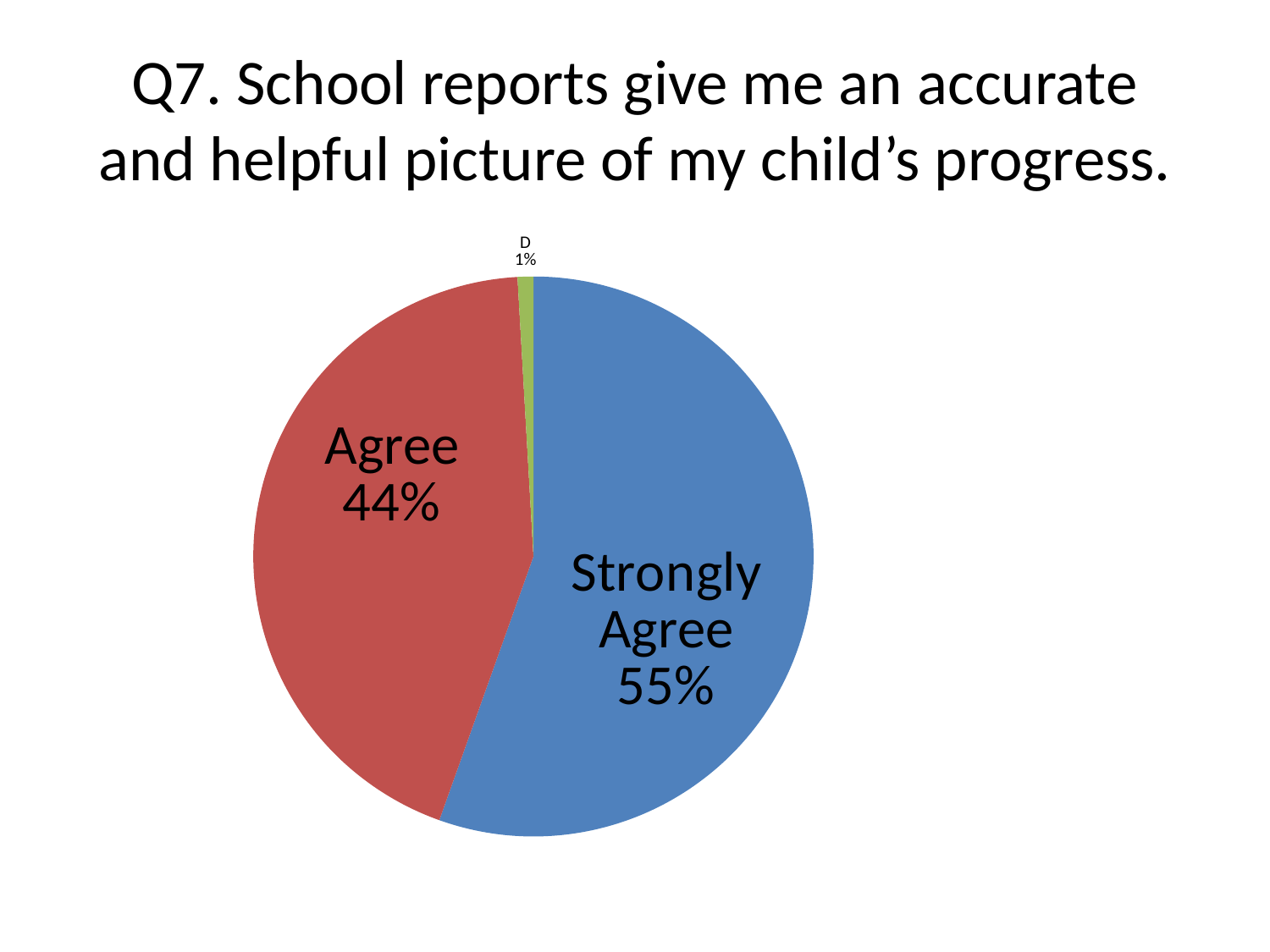

# Q7. School reports give me an accurate and helpful picture of my child’s progress.

### Chart

| Category | School reports give me an accurate and helpful picture of my child's progress |
|---|---|
| SA | 61.0 |
| A | 48.0 |
| D | 1.0 |
| SD | 0.0 |